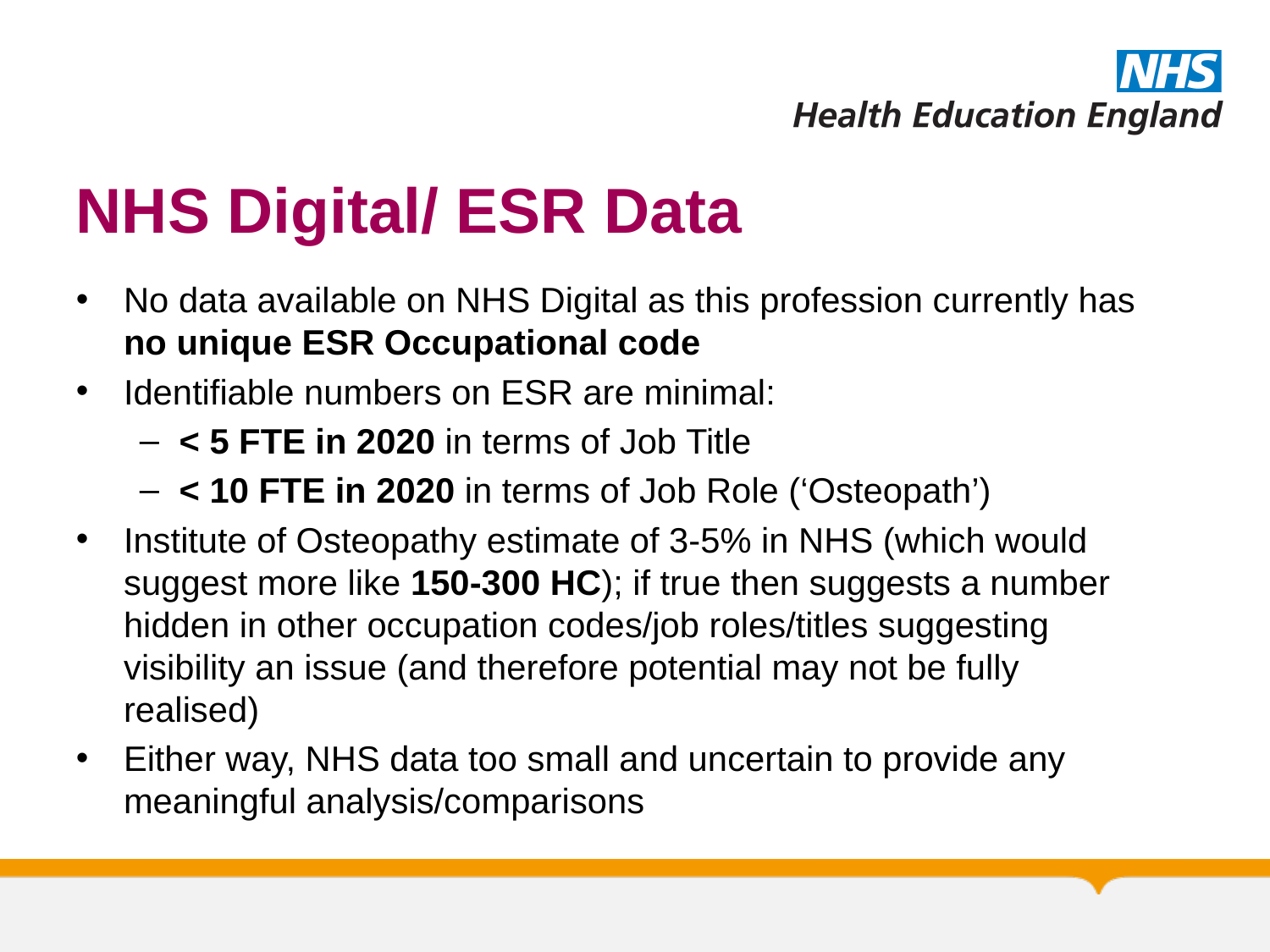

# NHS Digital/ ESR Data
No data available on NHS Digital as this profession currently has no unique ESR Occupational code
Identifiable numbers on ESR are minimal:
< 5 FTE in 2020 in terms of Job Title
< 10 FTE in 2020 in terms of Job Role (‘Osteopath’)
Institute of Osteopathy estimate of 3-5% in NHS (which would suggest more like 150-300 HC); if true then suggests a number hidden in other occupation codes/job roles/titles suggesting visibility an issue (and therefore potential may not be fully realised)
Either way, NHS data too small and uncertain to provide any meaningful analysis/comparisons